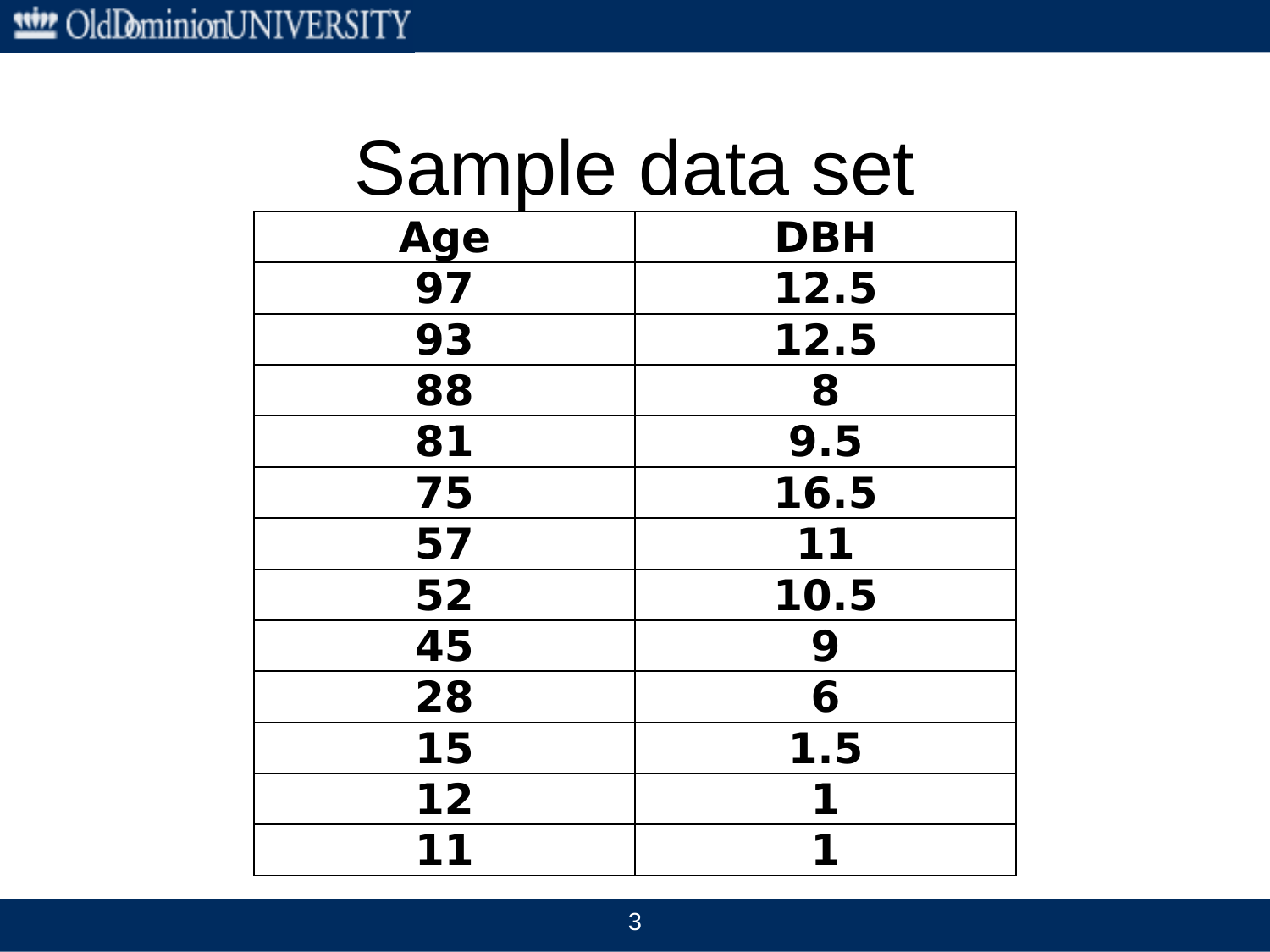

# Sample data set
| Age | DBH |
| --- | --- |
| 97 | 12.5 |
| 93 | 12.5 |
| 88 | 8 |
| 81 | 9.5 |
| 75 | 16.5 |
| 57 | 11 |
| 52 | 10.5 |
| 45 | 9 |
| 28 | 6 |
| 15 | 1.5 |
| 12 | 1 |
| 11 | 1 |
3